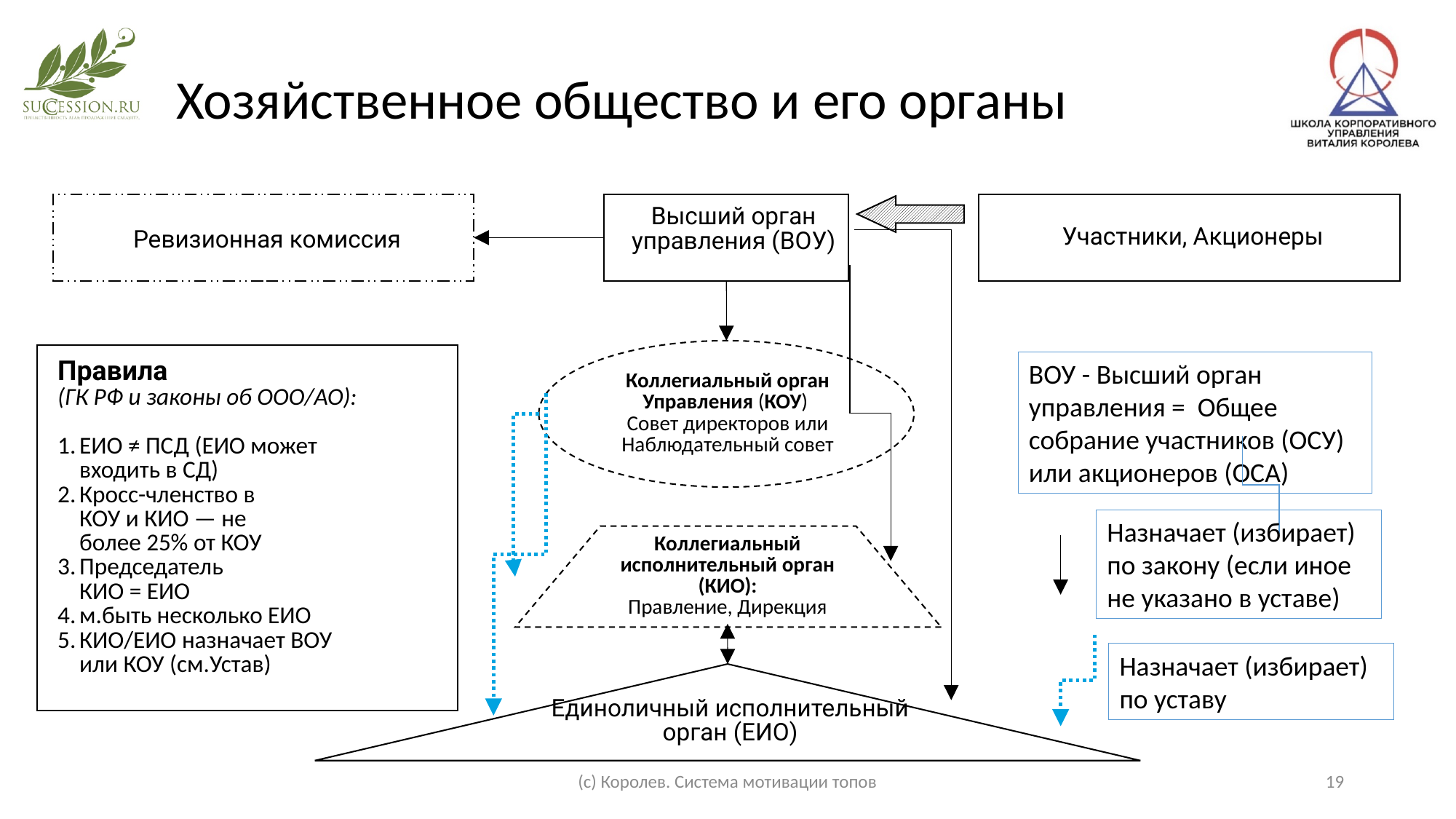

Хозяйственное общество и его органы

Высший орган управления (ВОУ)
Участники, Акционеры
Ревизионная комиссия

ВОУ - Высший орган управления =  Общее собрание участников (ОСУ) или акционеров (ОСА)
Правила
(ГК РФ и законы об ООО/АО):

ЕИО ≠ ПСД (ЕИО может
	входить в СД)
Кросс-членство в
	КОУ и КИО — не
	более 25% от КОУ
Председатель
	КИО = ЕИО
м.быть несколько ЕИО
КИО/ЕИО назначает ВОУ
	или КОУ (см.Устав)

Коллегиальный орган
Управления (КОУ)
Совет директоров или
Наблюдательный совет
Назначает (избирает) по закону (если иное не указано в уставе)

Коллегиальный
исполнительный орган
(КИО):
Правление, Дирекция
Назначает (избирает) по уставу

Единоличный исполнительный орган (ЕИО)
(с) Королев. Система мотивации топов
19